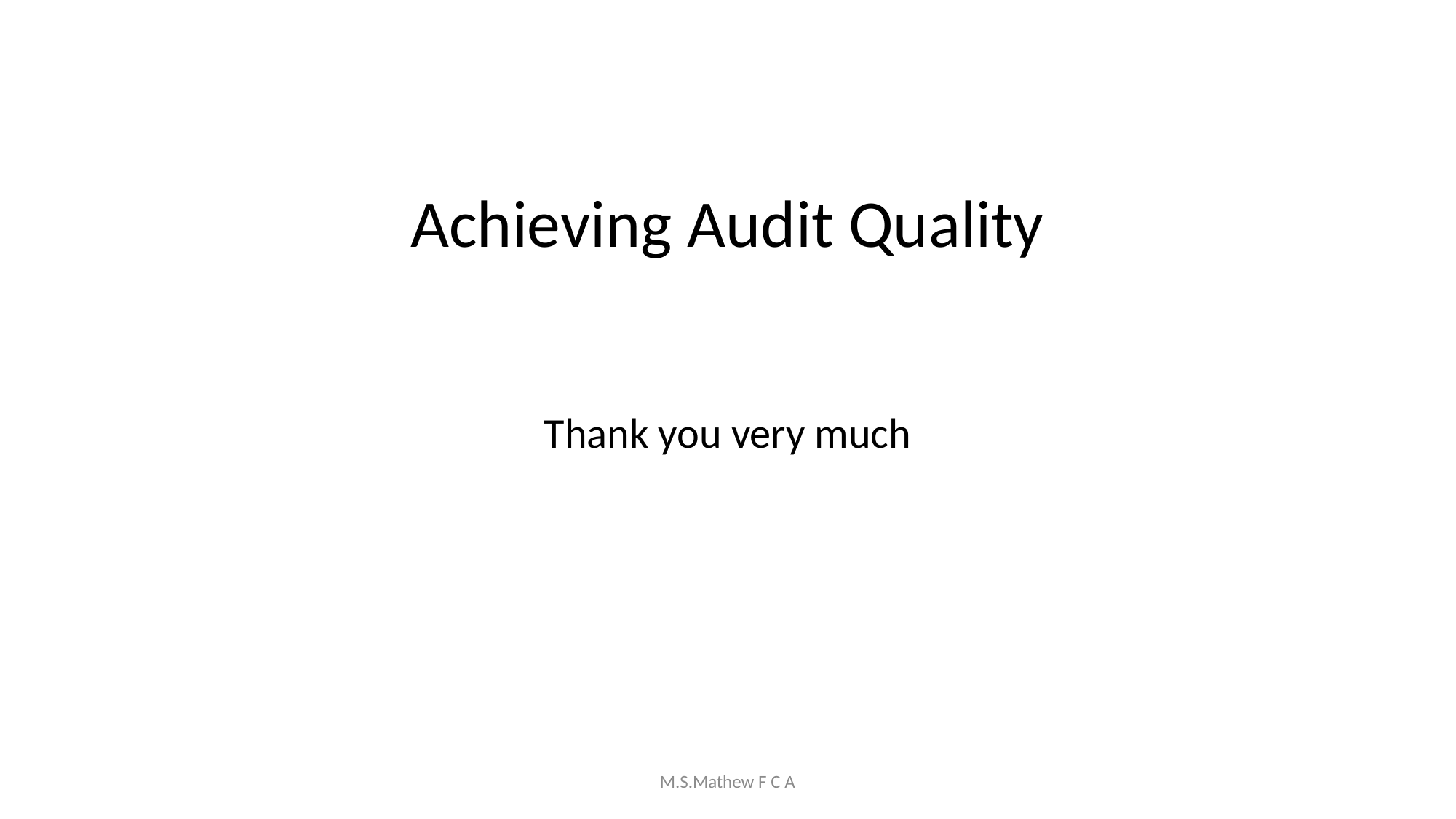

# Achieving Audit Quality

Thank you very much
M.S.Mathew F C A